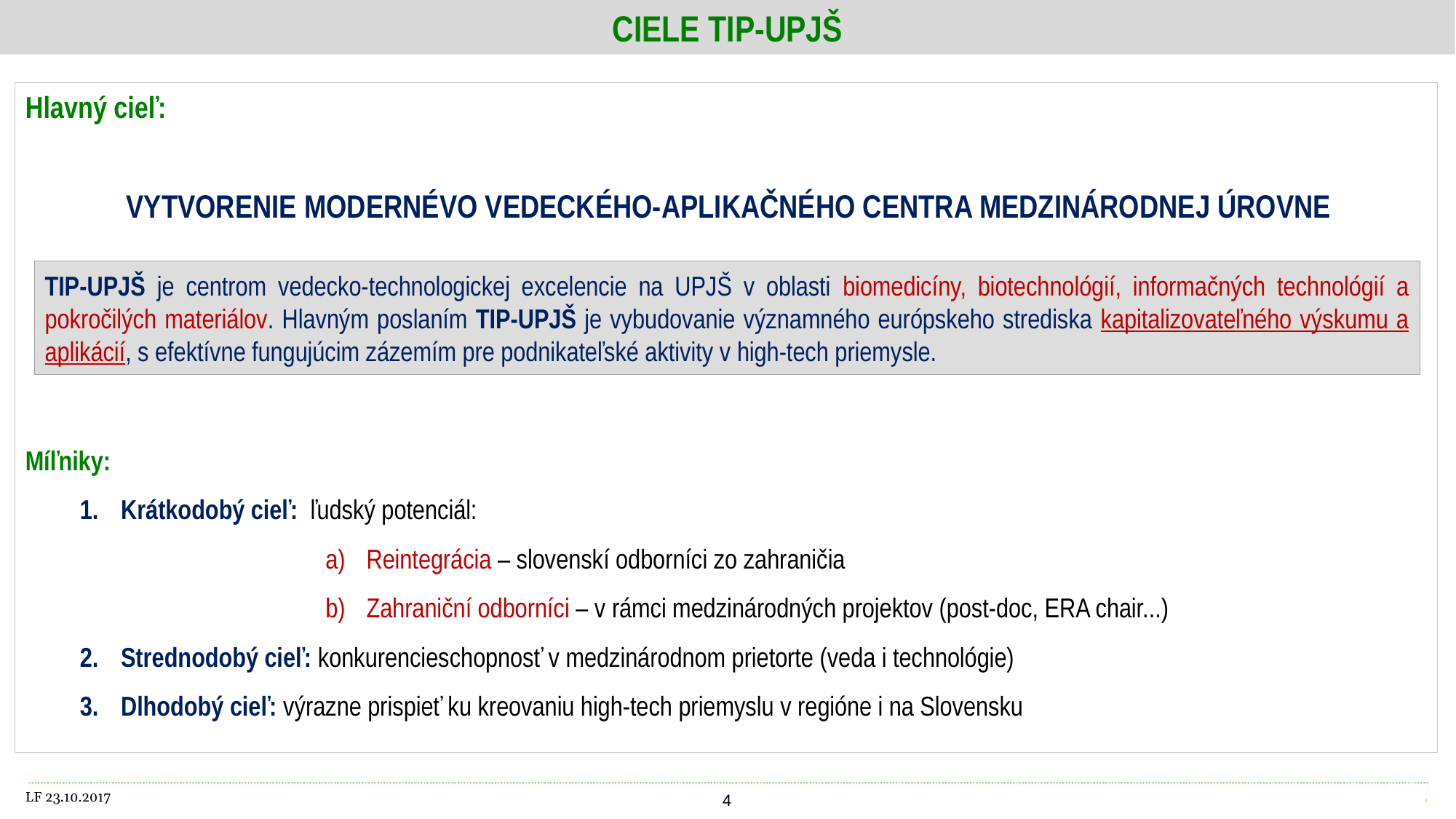

CIELE TIP-UPJŠ
Hlavný cieľ:

 VYTVORENIE MODERNÉVO VEDECKÉHO-APLIKAČNÉHO CENTRA MEDZINÁRODNEJ ÚROVNE

Míľniky:
Krátkodobý cieľ:  ľudský potenciál:
Reintegrácia – slovenskí odborníci zo zahraničia
Zahraniční odborníci – v rámci medzinárodných projektov (post-doc, ERA chair...)
Strednodobý cieľ: konkurencieschopnosť v medzinárodnom prietorte (veda i technológie)
Dlhodobý cieľ: výrazne prispieť ku kreovaniu high-tech priemyslu v regióne i na Slovensku

TIP-UPJŠ je centrom vedecko-technologickej excelencie na UPJŠ v oblasti biomedicíny, biotechnológií, informačných technológií a pokročilých materiálov. Hlavným poslaním TIP-UPJŠ je vybudovanie významného európskeho strediska kapitalizovateľného výskumu a aplikácií, s efektívne fungujúcim zázemím pre podnikateľské aktivity v high-tech priemysle.
LF 23.10.2017
4